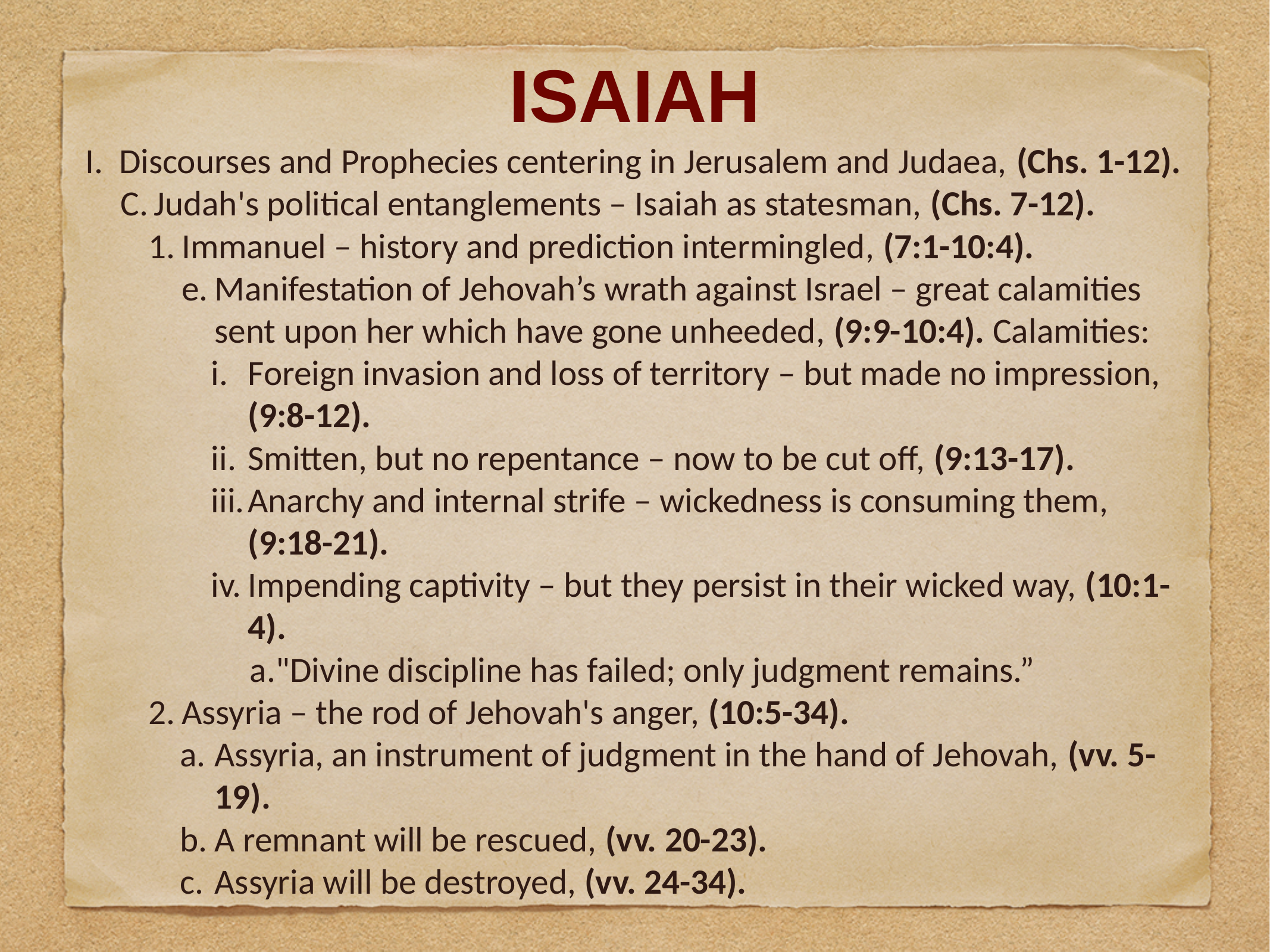

# Isaiah
Discourses and Prophecies centering in Jerusalem and Judaea, (Chs. 1-12).
Judah's political entanglements – Isaiah as statesman, (Chs. 7-12).
Immanuel – history and prediction intermingled, (7:1-10:4).
Manifestation of Jehovah’s wrath against Israel – great calamities sent upon her which have gone unheeded, (9:9-10:4). Calamities:
Foreign invasion and loss of territory – but made no impression, (9:8-12).
Smitten, but no repentance – now to be cut off, (9:13-17).
Anarchy and internal strife – wickedness is consuming them, (9:18-21).
Impending captivity – but they persist in their wicked way, (10:1-4).
"Divine discipline has failed; only judgment remains.”
Assyria – the rod of Jehovah's anger, (10:5-34).
Assyria, an instrument of judgment in the hand of Jehovah, (vv. 5-19).
A remnant will be rescued, (vv. 20-23).
Assyria will be destroyed, (vv. 24-34).